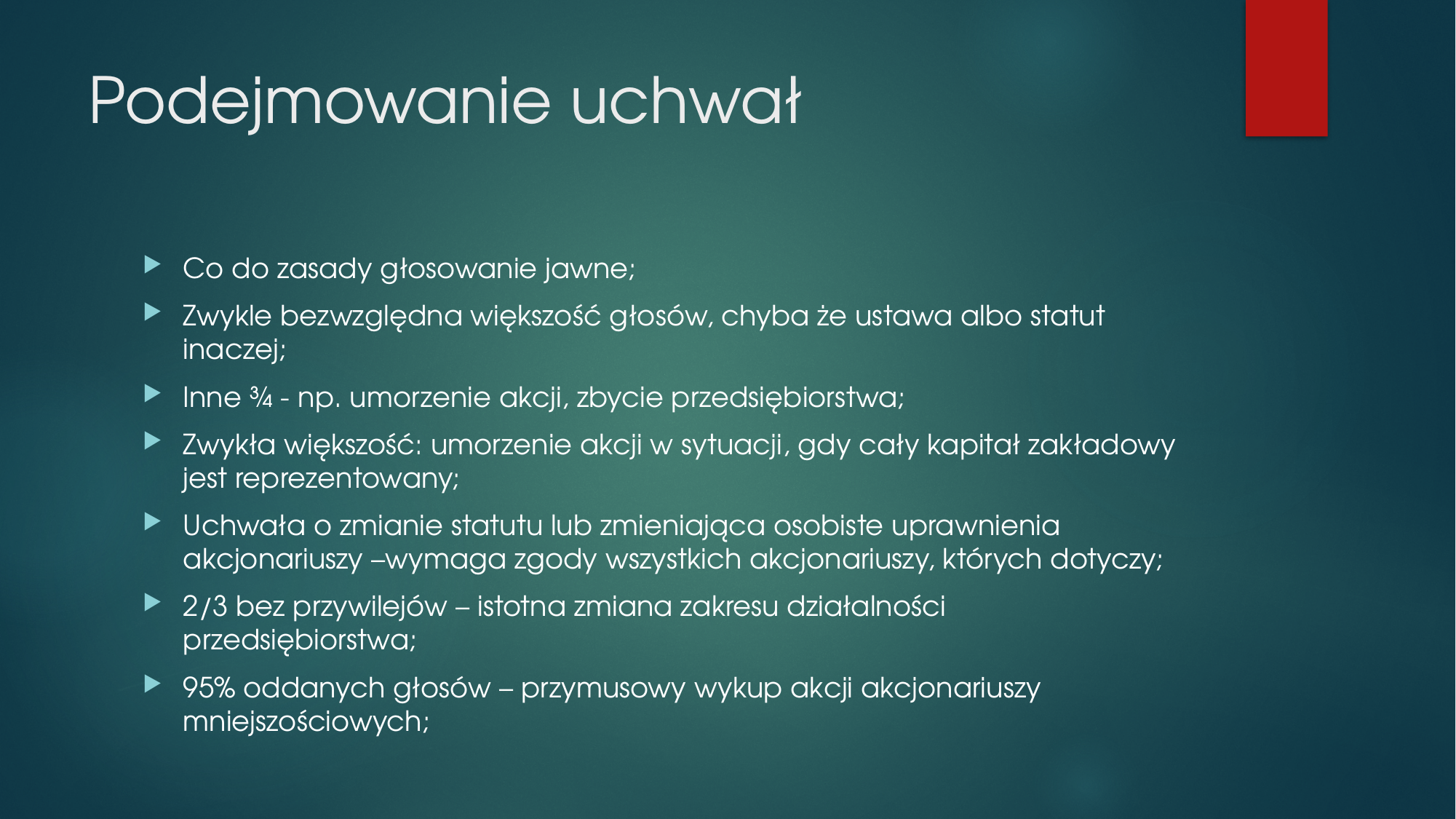

# Podejmowanie uchwał
Co do zasady głosowanie jawne;
Zwykle bezwzględna większość głosów, chyba że ustawa albo statut inaczej;
Inne ¾ - np. umorzenie akcji, zbycie przedsiębiorstwa;
Zwykła większość: umorzenie akcji w sytuacji, gdy cały kapitał zakładowy jest reprezentowany;
Uchwała o zmianie statutu lub zmieniająca osobiste uprawnienia akcjonariuszy –wymaga zgody wszystkich akcjonariuszy, których dotyczy;
2/3 bez przywilejów – istotna zmiana zakresu działalności przedsiębiorstwa;
95% oddanych głosów – przymusowy wykup akcji akcjonariuszy mniejszościowych;